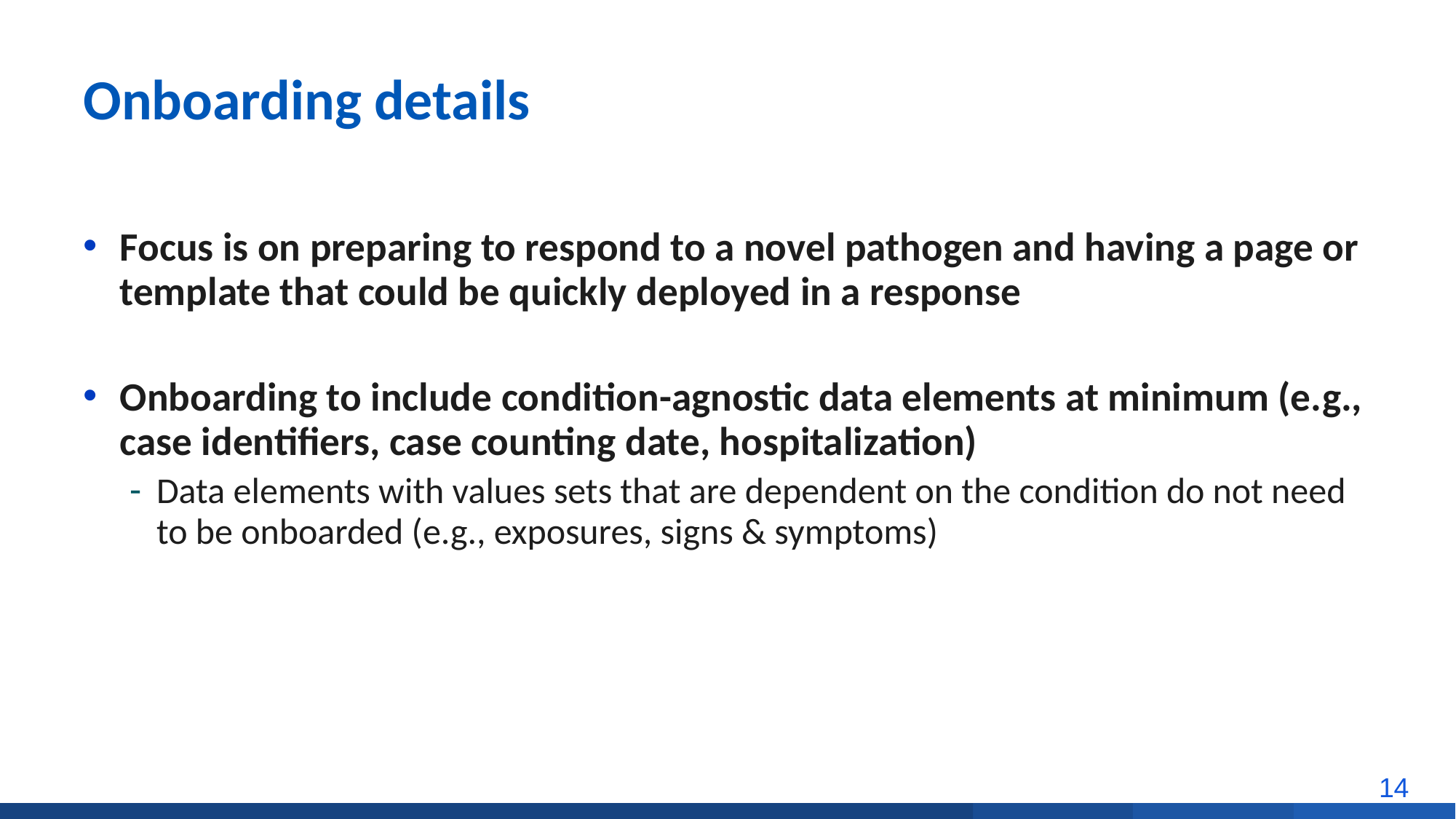

# Onboarding details
Focus is on preparing to respond to a novel pathogen and having a page or template that could be quickly deployed in a response

Onboarding to include condition-agnostic data elements at minimum (e.g., case identifiers, case counting date, hospitalization)
Data elements with values sets that are dependent on the condition do not need to be onboarded (e.g., exposures, signs & symptoms)

14